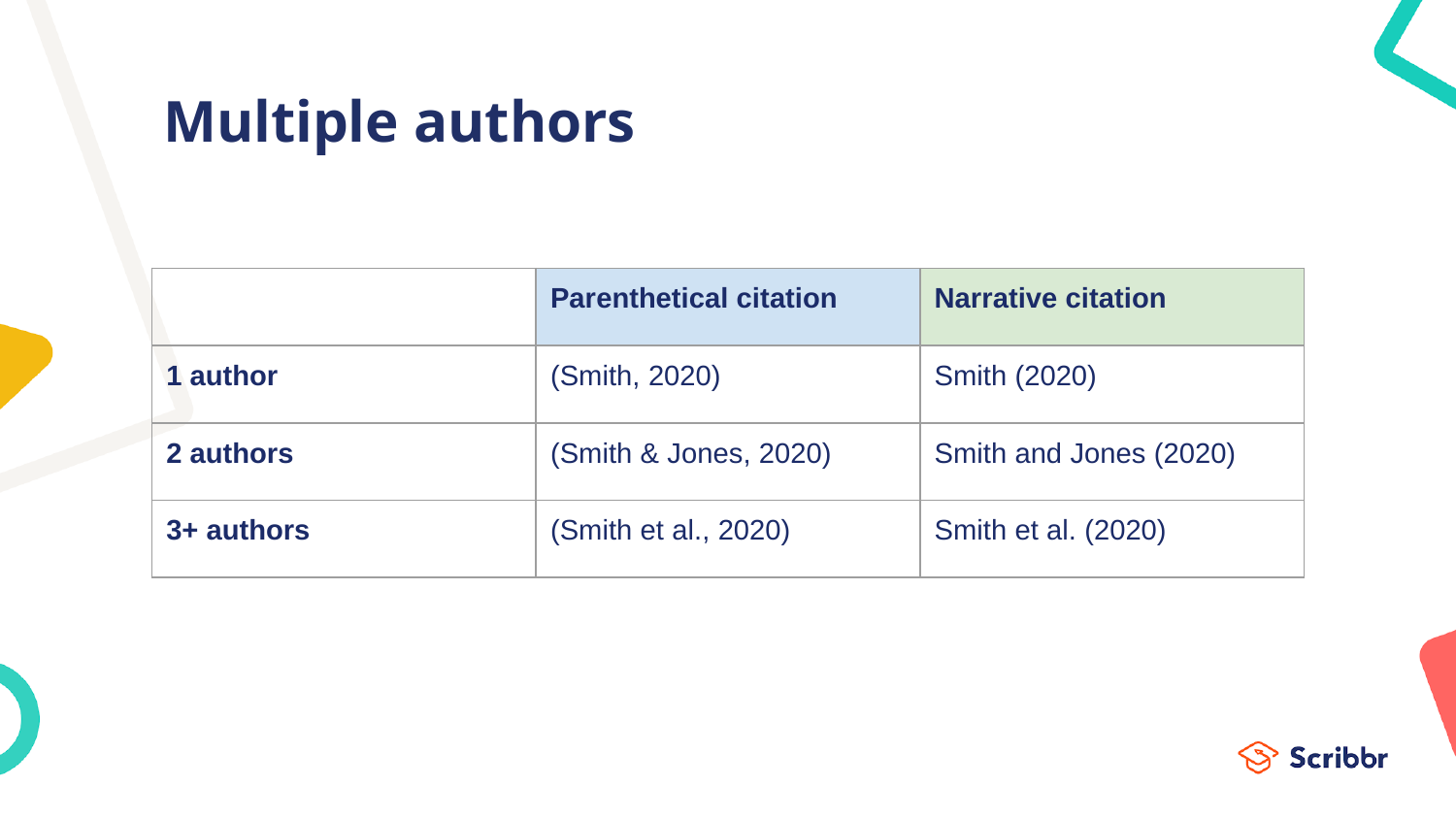

# Multiple authors
|  | Parenthetical citation | Narrative citation |
| --- | --- | --- |
| 1 author | (Smith, 2020) | Smith (2020) |
| 2 authors | (Smith & Jones, 2020) | Smith and Jones (2020) |
| 3+ authors | (Smith et al., 2020) | Smith et al. (2020) |